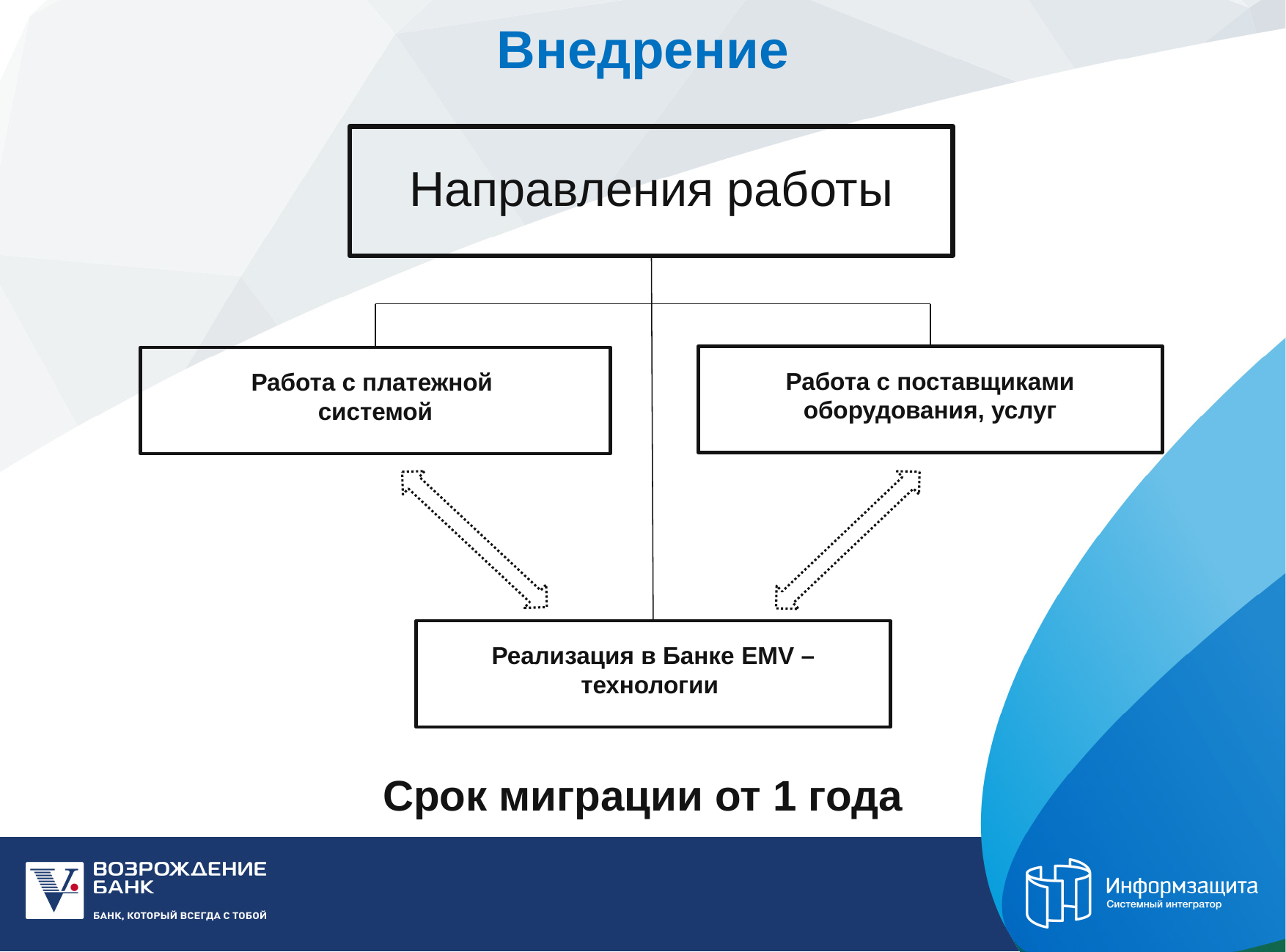

# Внедрение

Направления работы

Работа с поставщиками оборудования, услуг

Работа с платежной
системой

Реализация в Банке EMV – технологии
Срок миграции от 1 года